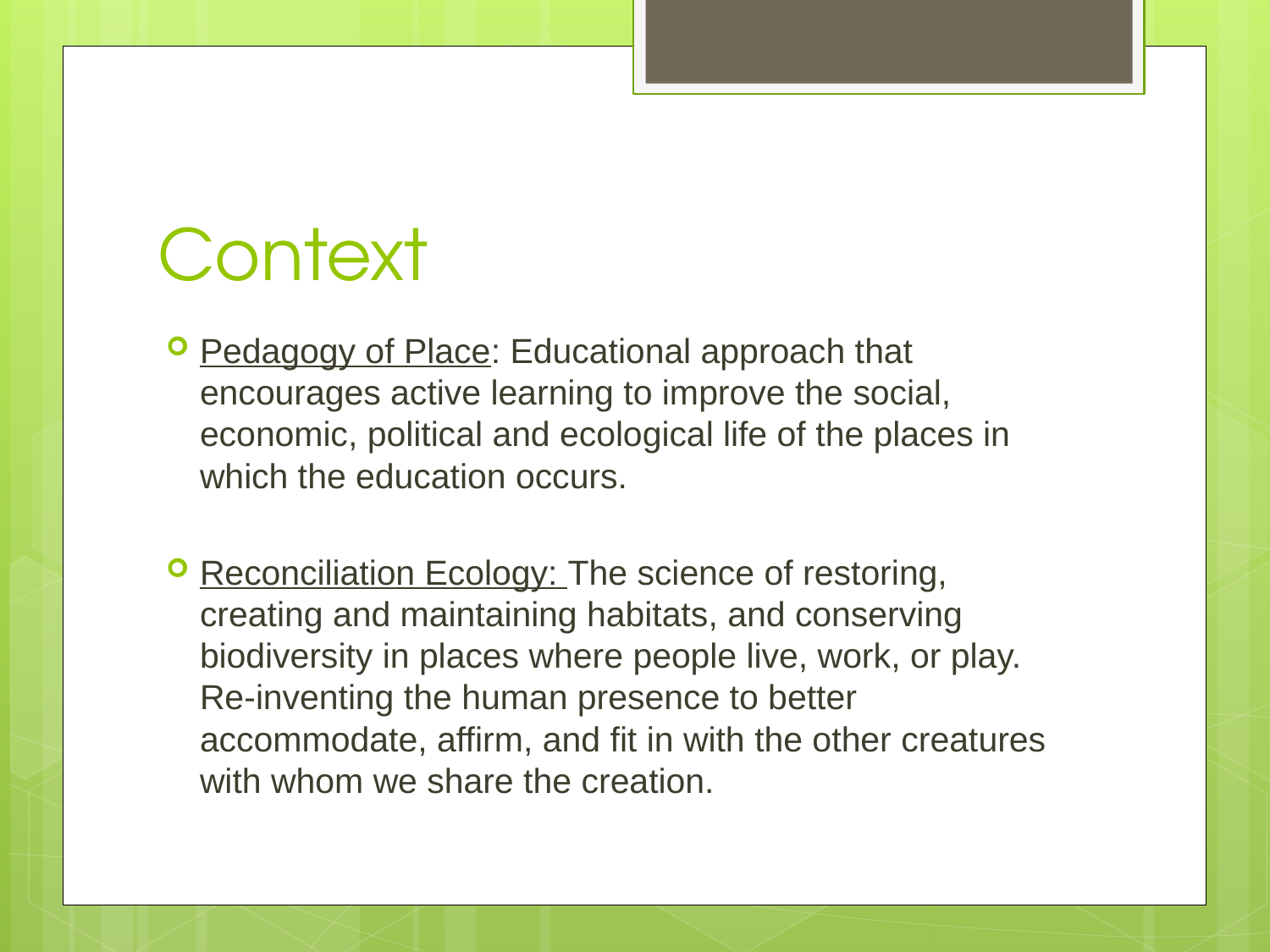

# Context
Pedagogy of Place: Educational approach that encourages active learning to improve the social, economic, political and ecological life of the places in which the education occurs.

Reconciliation Ecology: The science of restoring, creating and maintaining habitats, and conserving biodiversity in places where people live, work, or play. Re-inventing the human presence to better accommodate, affirm, and fit in with the other creatures with whom we share the creation.